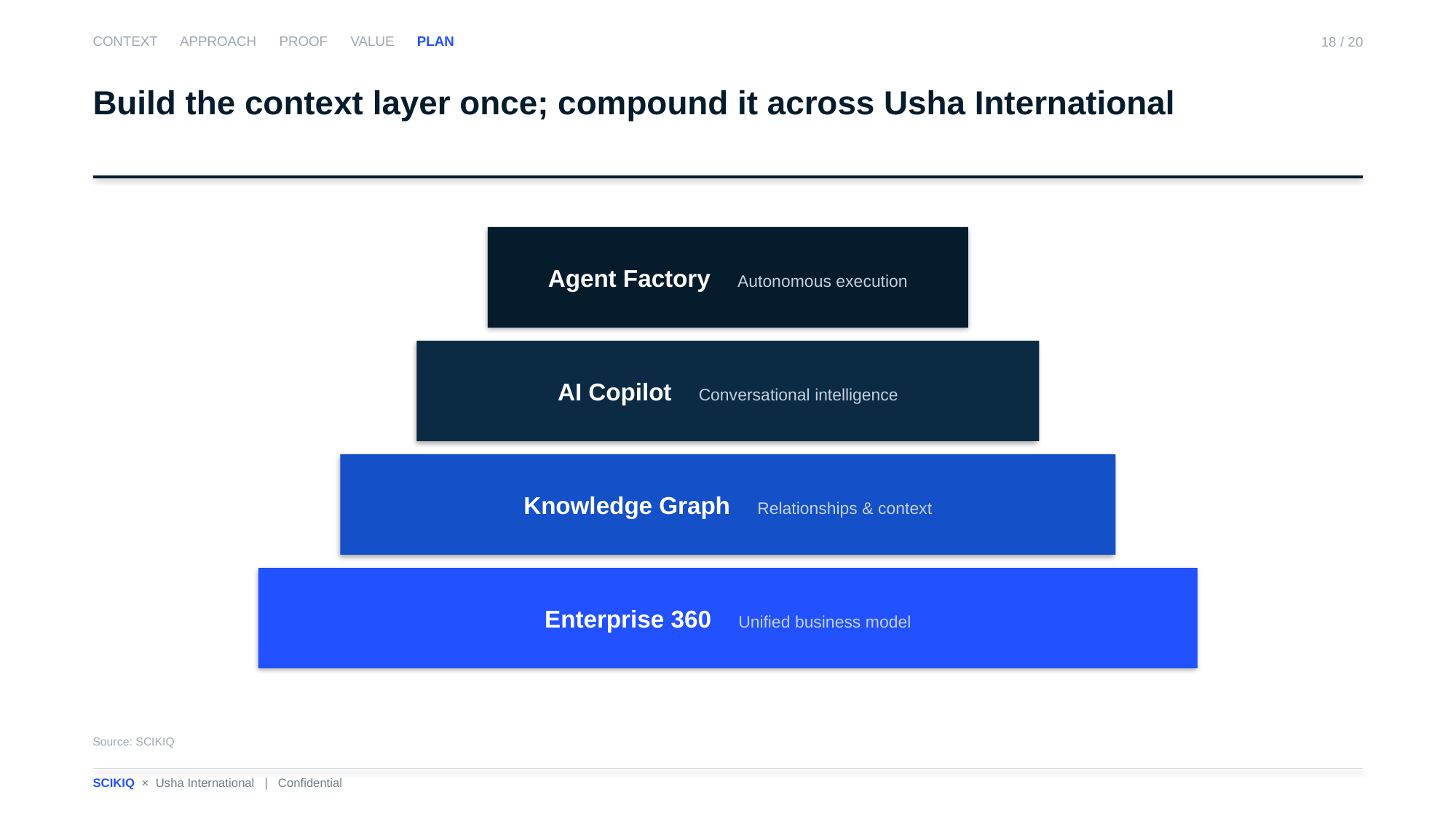

CONTEXT      APPROACH      PROOF      VALUE      PLAN
18 / 20
Build the context layer once; compound it across Usha International

Agent Factory    Autonomous execution

AI Copilot    Conversational intelligence

Knowledge Graph    Relationships & context

Enterprise 360    Unified business model
Source: SCIKIQ
SCIKIQ  ×  Usha International   |   Confidential